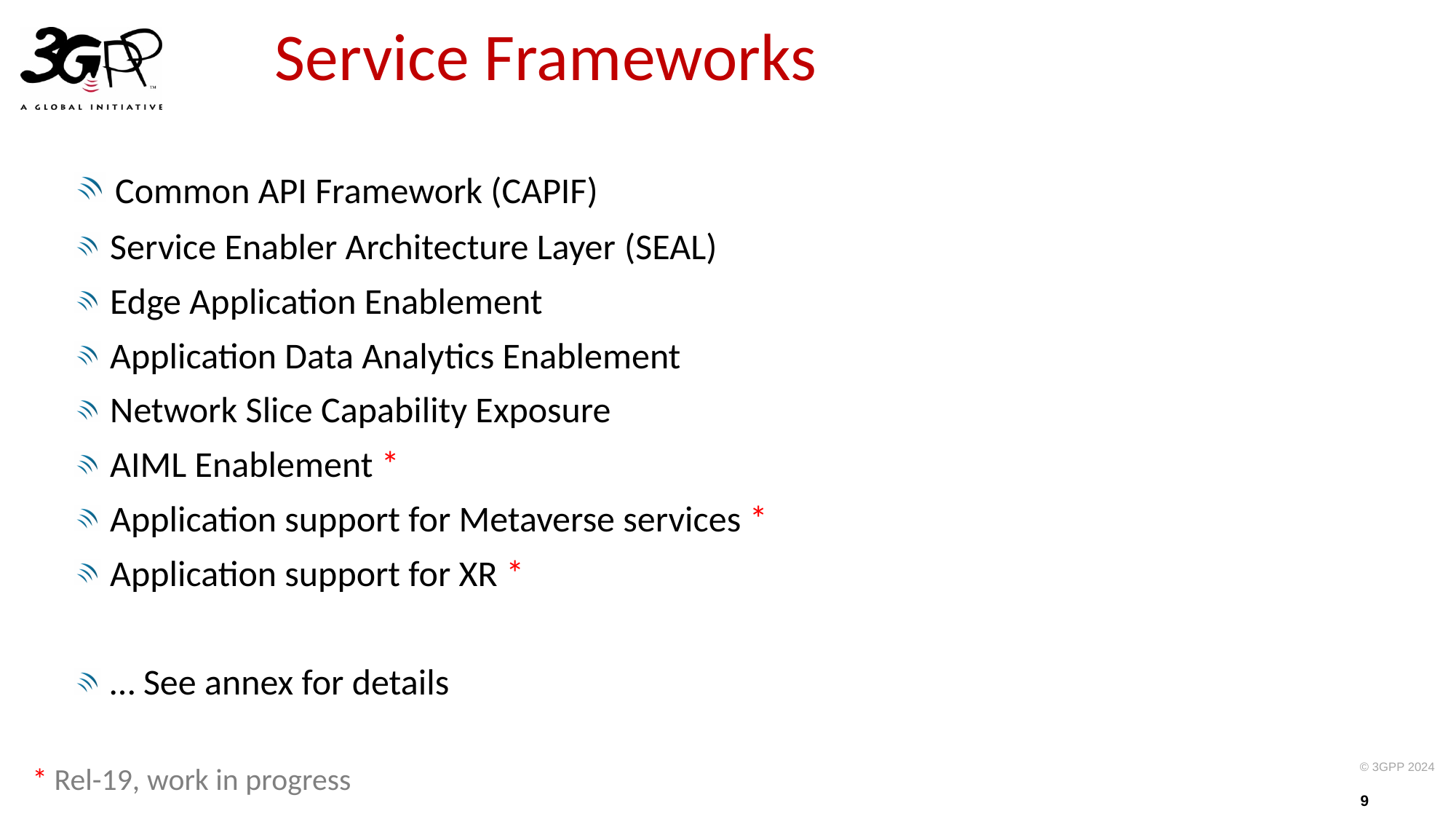

# Service Frameworks
 Common API Framework (CAPIF)
 Service Enabler Architecture Layer (SEAL)
 Edge Application Enablement
 Application Data Analytics Enablement
 Network Slice Capability Exposure
 AIML Enablement *
 Application support for Metaverse services *
 Application support for XR *

 … See annex for details
* Rel-19, work in progress